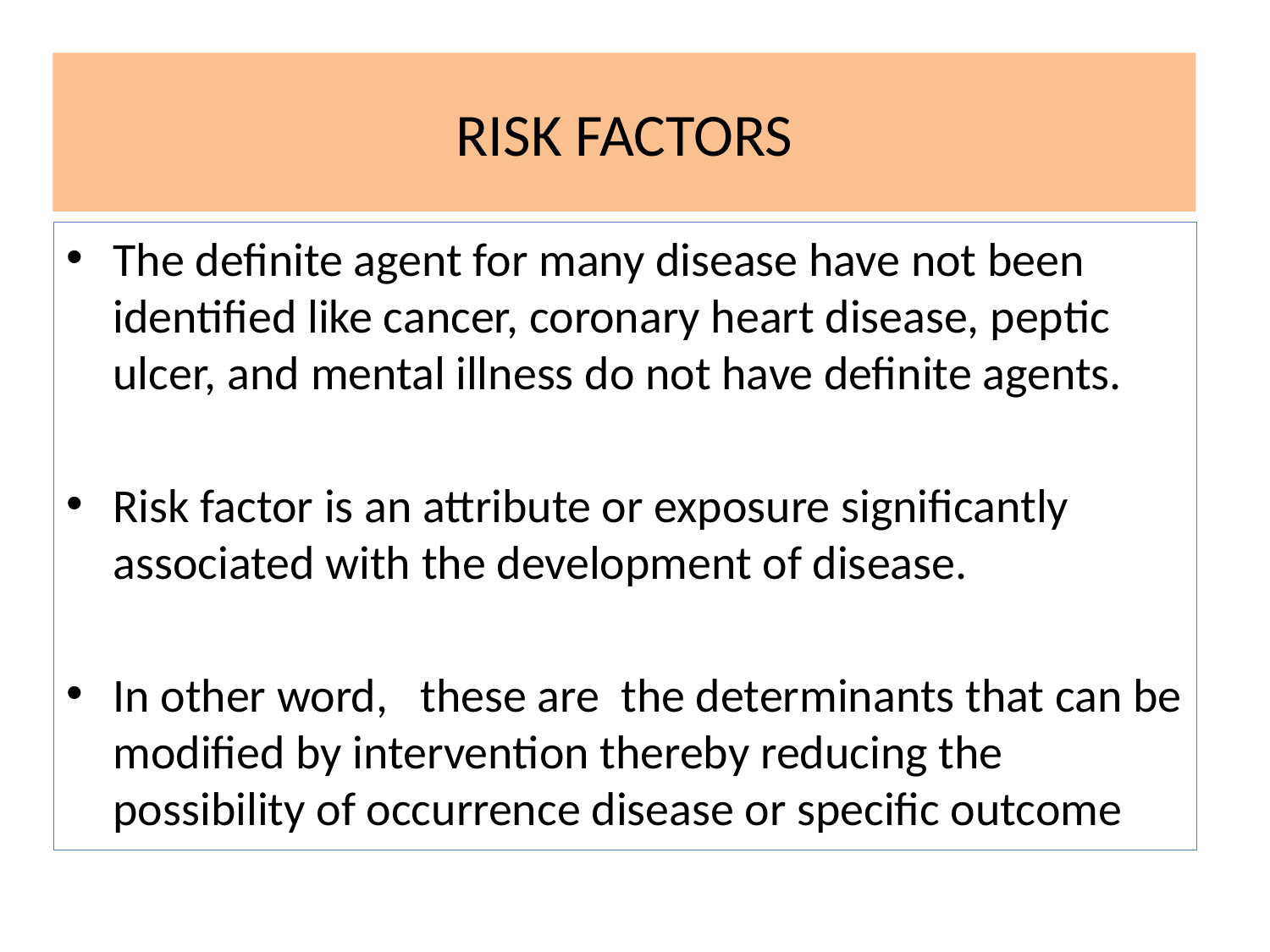

# RISK FACTORS
The definite agent for many disease have not been identified like cancer, coronary heart disease, peptic ulcer, and mental illness do not have definite agents.

Risk factor is an attribute or exposure significantly associated with the development of disease.

In other word,   these are  the determinants that can be modified by intervention thereby reducing the possibility of occurrence disease or specific outcome